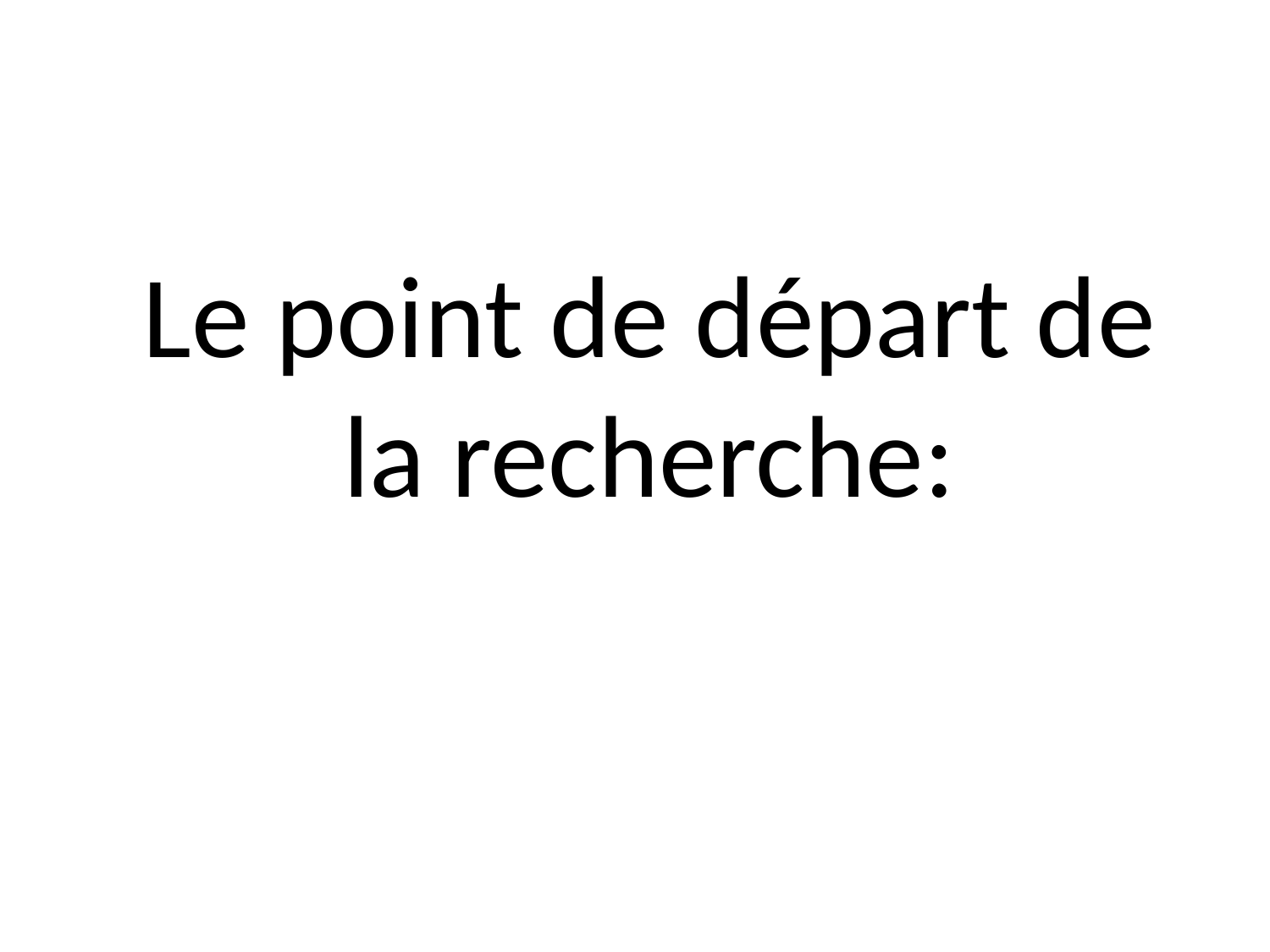

# Le point de départ de la recherche: